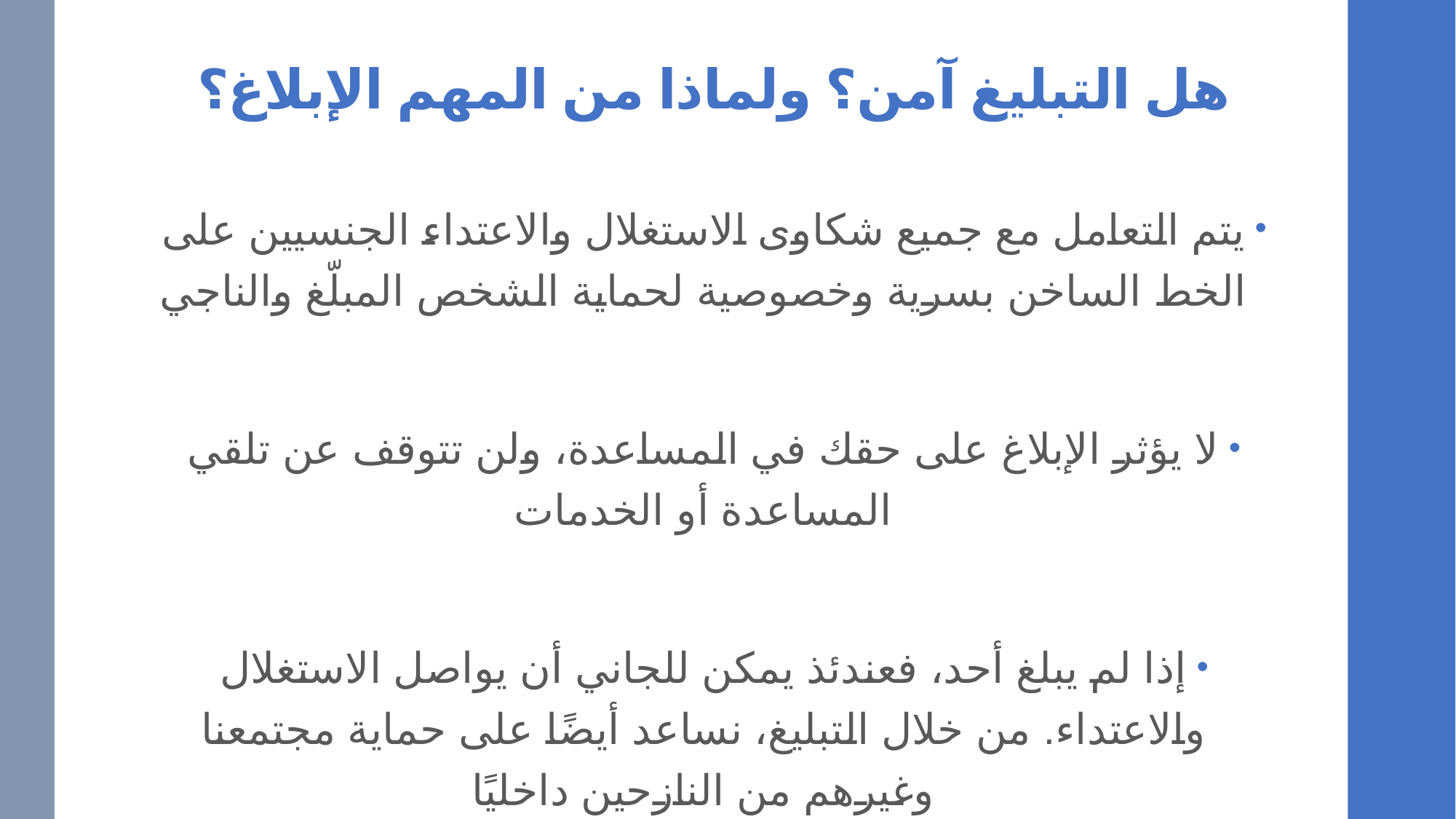

# هل التبليغ آمن؟ ولماذا من المهم الإبلاغ؟
يتم التعامل مع جميع شكاوى الاستغلال والاعتداء الجنسيين على الخط الساخن بسرية وخصوصية لحماية الشخص المبلّغ والناجي

لا يؤثر الإبلاغ على حقك في المساعدة، ولن تتوقف عن تلقي المساعدة أو الخدمات

إذا لم يبلغ أحد، فعندئذ يمكن للجاني أن يواصل الاستغلال والاعتداء. من خلال التبليغ، نساعد أيضًا على حماية مجتمعنا وغيرهم من النازحين داخليًا